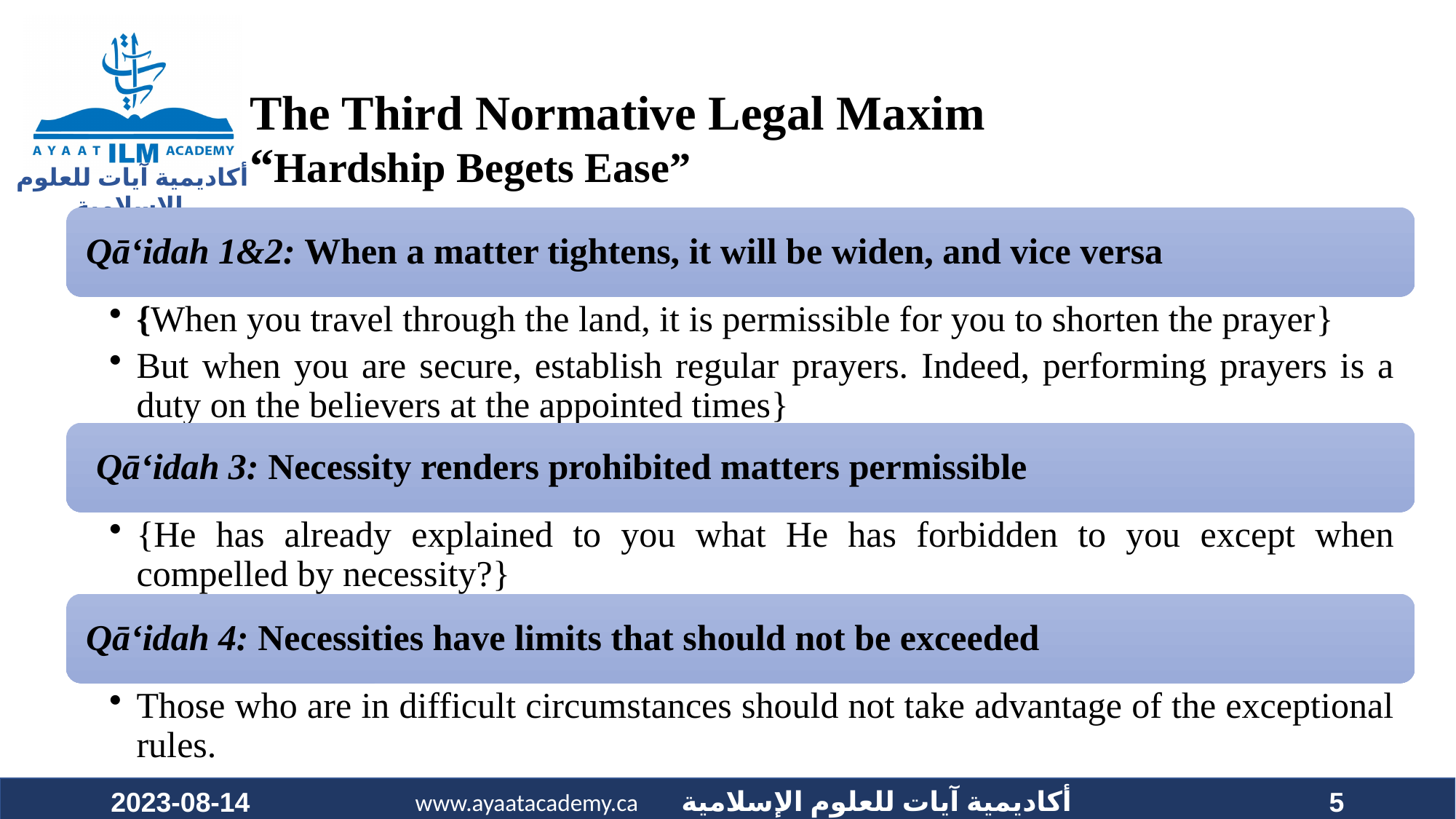

# The Third Normative Legal Maxim “Hardship Begets Ease”
Qā‘idah 1&2: When a matter tightens, it will be widen, and vice versa
{When you travel through the land, it is permissible for you to shorten the prayer}
But when you are secure, establish regular prayers. Indeed, performing prayers is a duty on the believers at the appointed times}
 Qā‘idah 3: Necessity renders prohibited matters permissible
{He has already explained to you what He has forbidden to you except when compelled by necessity?}
Qā‘idah 4: Necessities have limits that should not be exceeded
Those who are in difficult circumstances should not take advantage of the exceptional rules.
2023-08-14
5